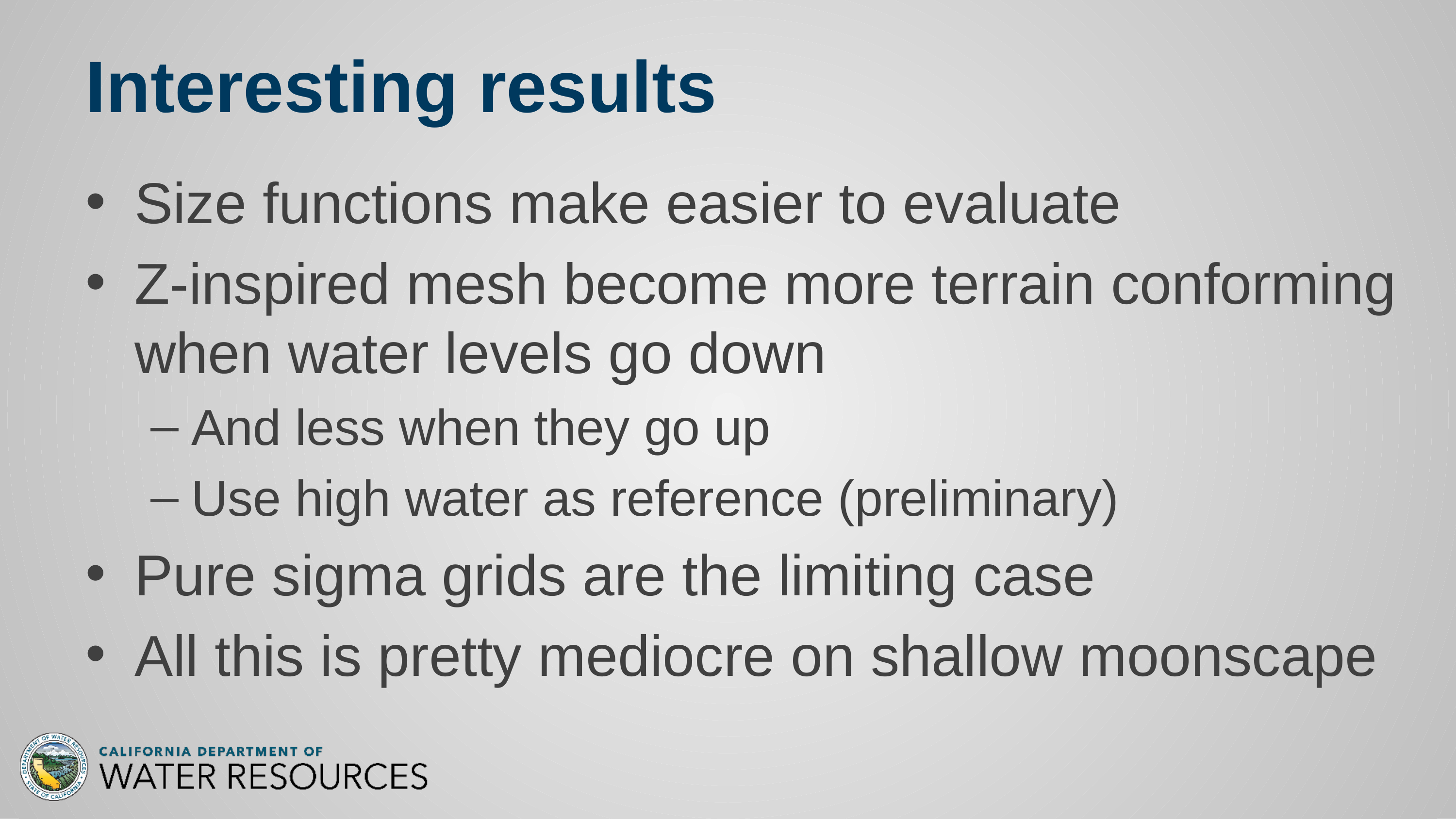

# Interesting results
Size functions make easier to evaluate
Z-inspired mesh become more terrain conforming when water levels go down
And less when they go up
Use high water as reference (preliminary)
Pure sigma grids are the limiting case
All this is pretty mediocre on shallow moonscape